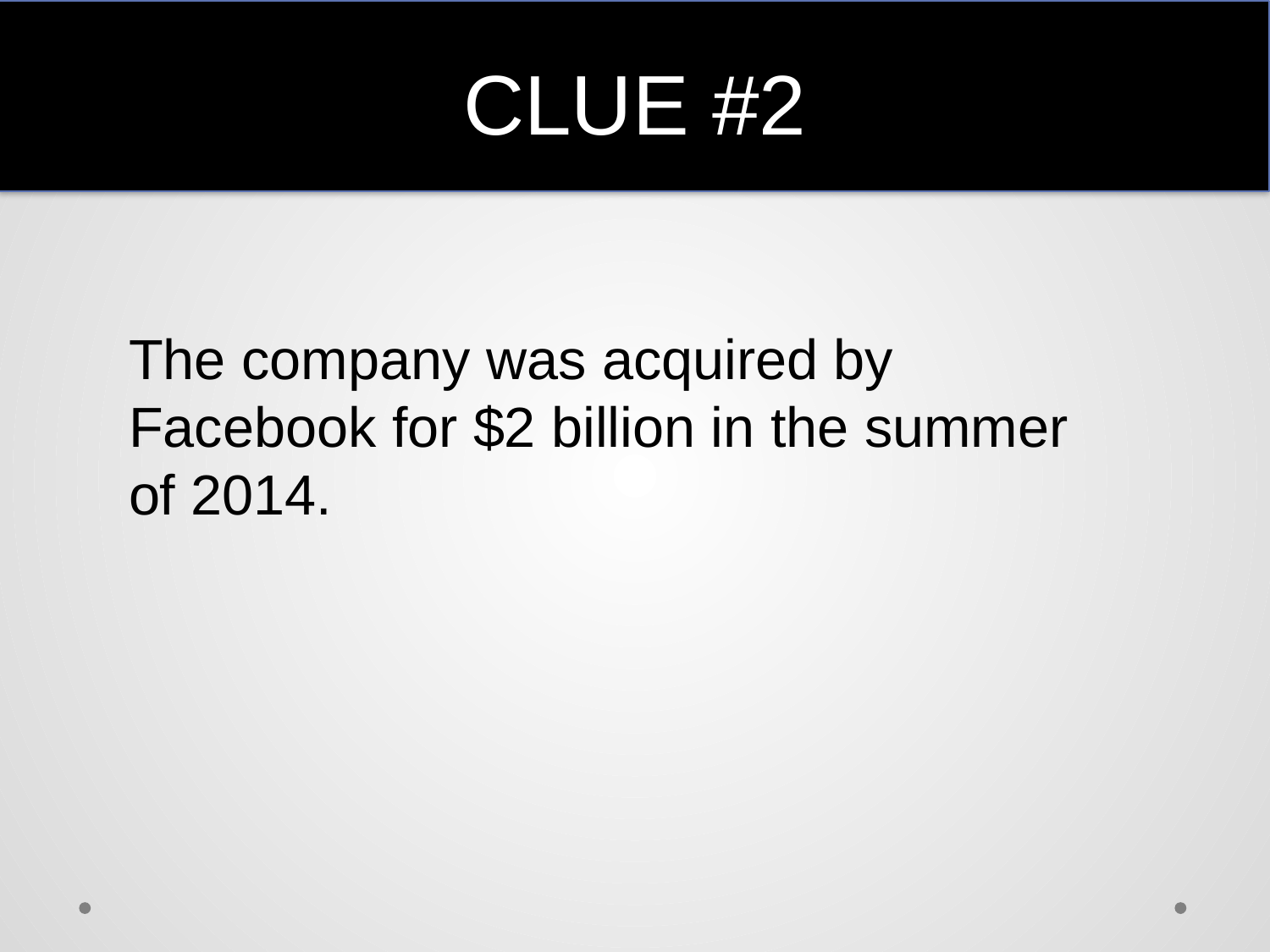

# Clue #2
The company was acquired by Facebook for $2 billion in the summer of 2014.